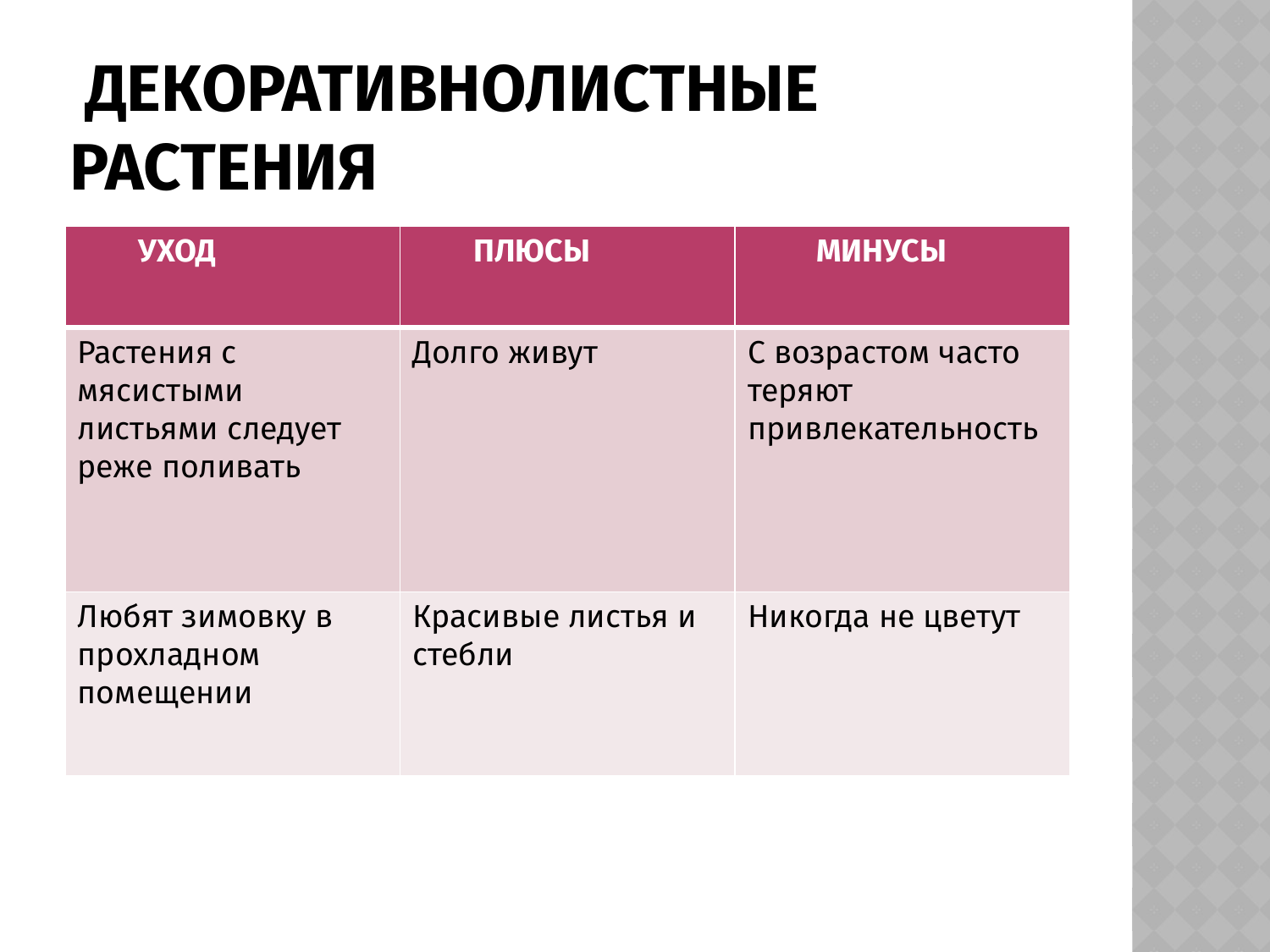

# Декоративнолистные растения
| УХОД | ПЛЮСЫ | МИНУСЫ |
| --- | --- | --- |
| Растения с мясистыми листьями следует реже поливать | Долго живут | С возрастом часто теряют привлекательность |
| Любят зимовку в прохладном помещении | Красивые листья и стебли | Никогда не цветут |